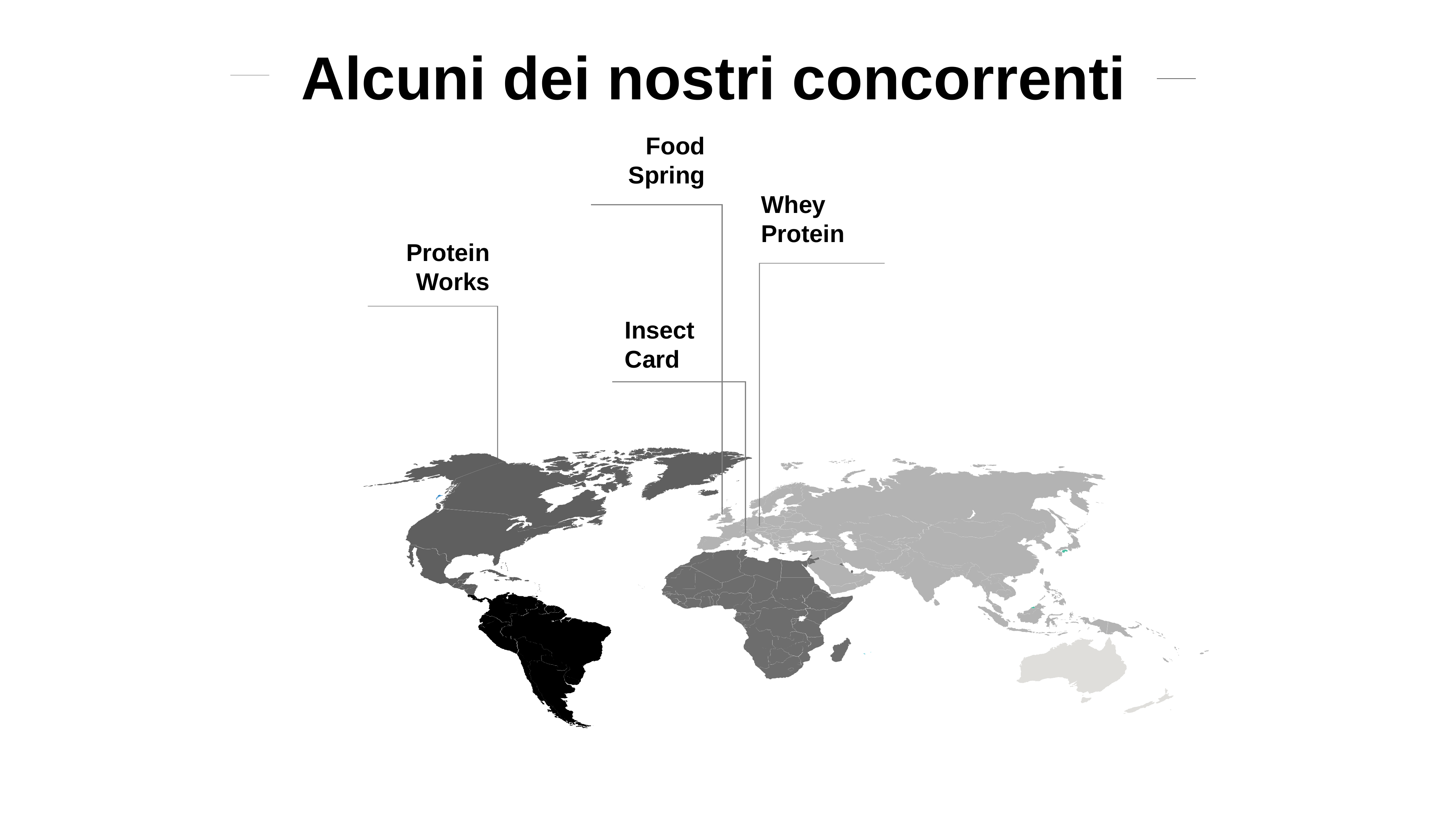

Alcuni dei nostri concorrenti
Food Spring
Whey Protein

Protein Works

Insect Card